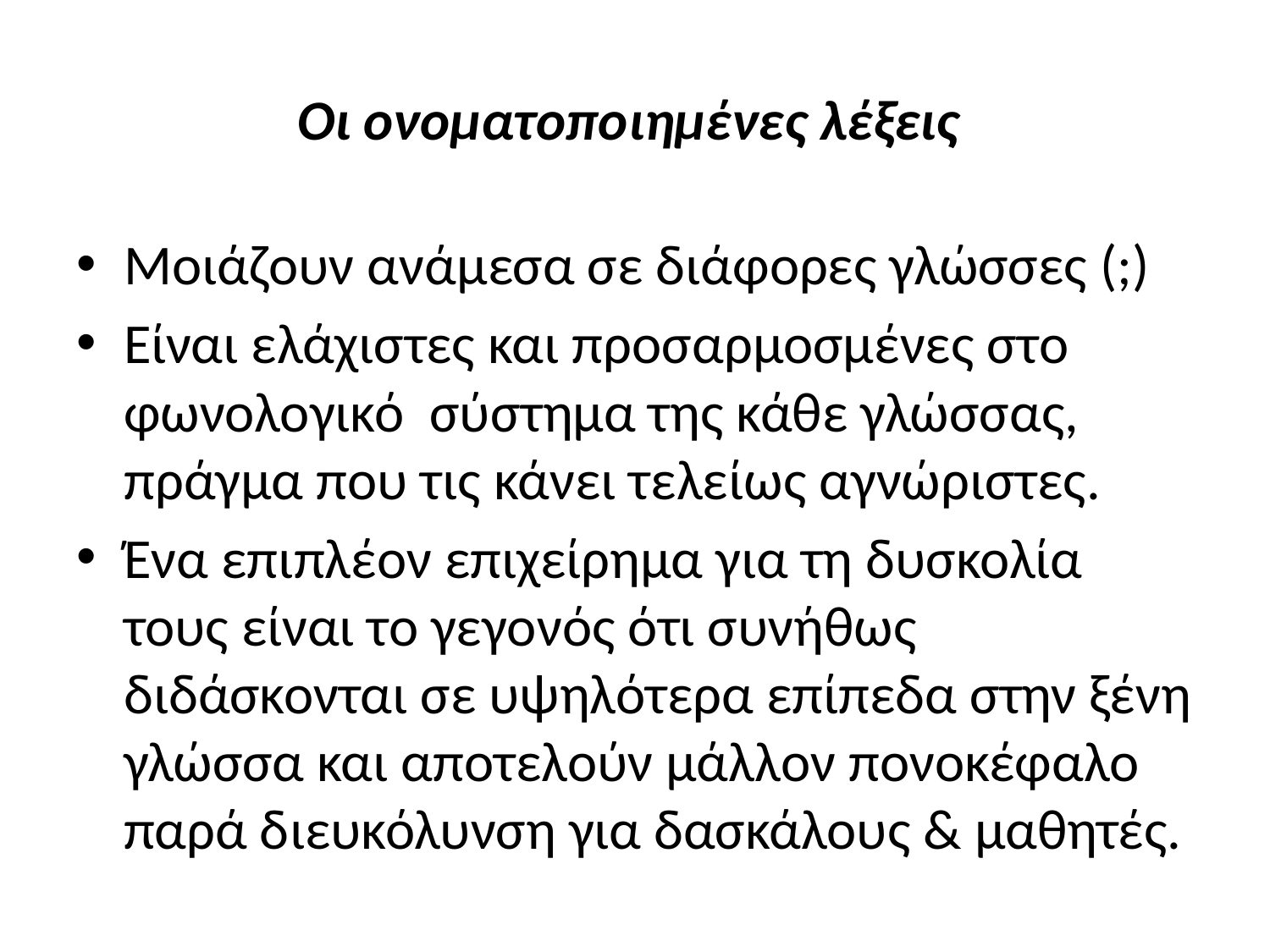

# Οι ονοματοποιημένες λέξεις
Μοιάζουν ανάμεσα σε διάφορες γλώσσες (;)
Είναι ελάχιστες και προσαρμοσμένες στο φωνολογικό  σύστημα της κάθε γλώσσας, πράγμα που τις κάνει τελείως αγνώριστες.
Ένα επιπλέον επιχείρημα για τη δυσκολία τους είναι το γεγονός ότι συνήθως διδάσκονται σε υψηλότερα επίπεδα στην ξένη γλώσσα και αποτελούν μάλλον πονοκέφαλο παρά διευκόλυνση για δασκάλους & μαθητές.